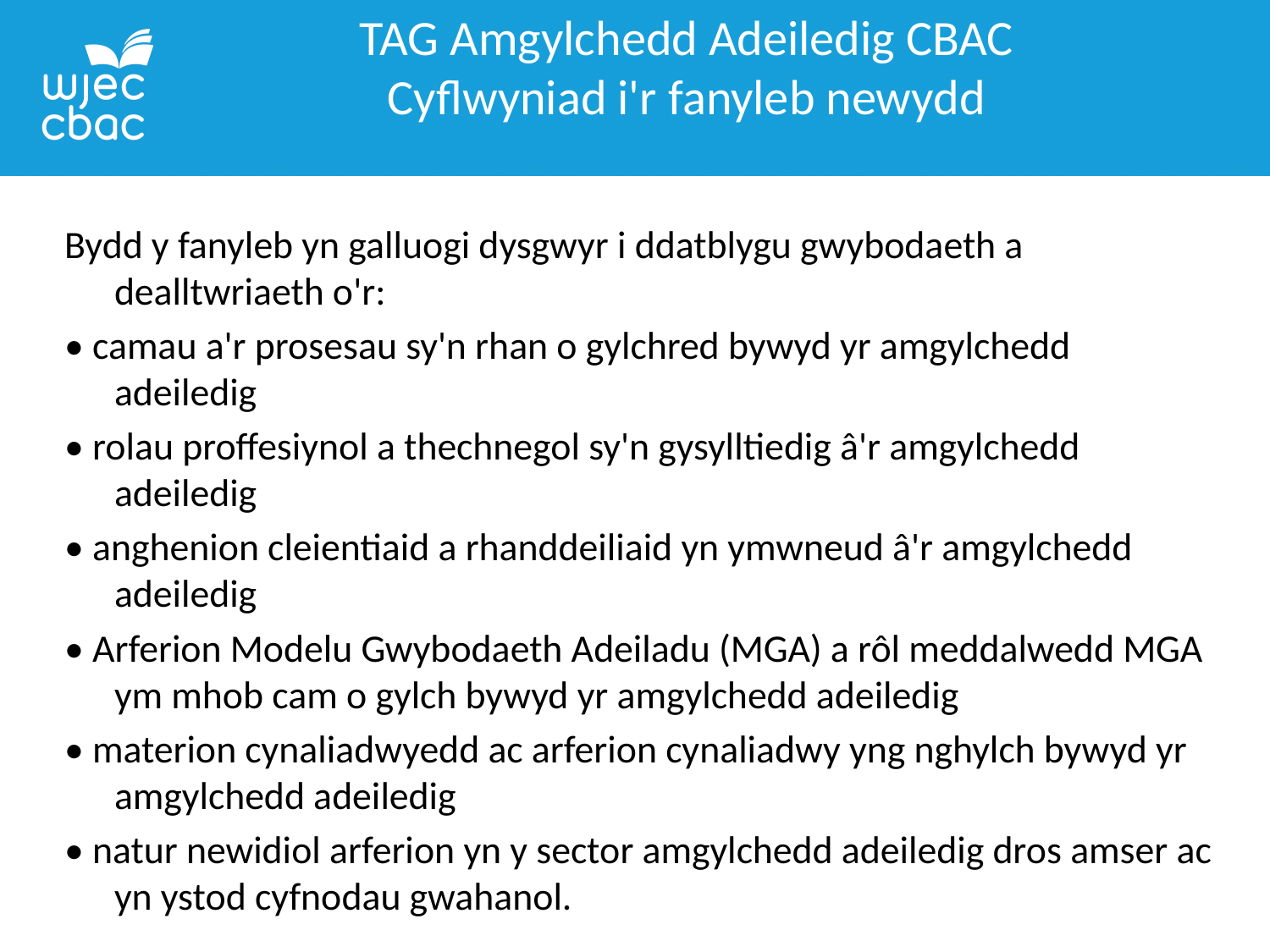

TAG Amgylchedd Adeiledig CBAC
Cyflwyniad i'r fanyleb newydd
Bydd y fanyleb yn galluogi dysgwyr i ddatblygu gwybodaeth a dealltwriaeth o'r:
• camau a'r prosesau sy'n rhan o gylchred bywyd yr amgylchedd adeiledig
• rolau proffesiynol a thechnegol sy'n gysylltiedig â'r amgylchedd adeiledig
• anghenion cleientiaid a rhanddeiliaid yn ymwneud â'r amgylchedd adeiledig
• Arferion Modelu Gwybodaeth Adeiladu (MGA) a rôl meddalwedd MGA ym mhob cam o gylch bywyd yr amgylchedd adeiledig
• materion cynaliadwyedd ac arferion cynaliadwy yng nghylch bywyd yr amgylchedd adeiledig
• natur newidiol arferion yn y sector amgylchedd adeiledig dros amser ac yn ystod cyfnodau gwahanol.